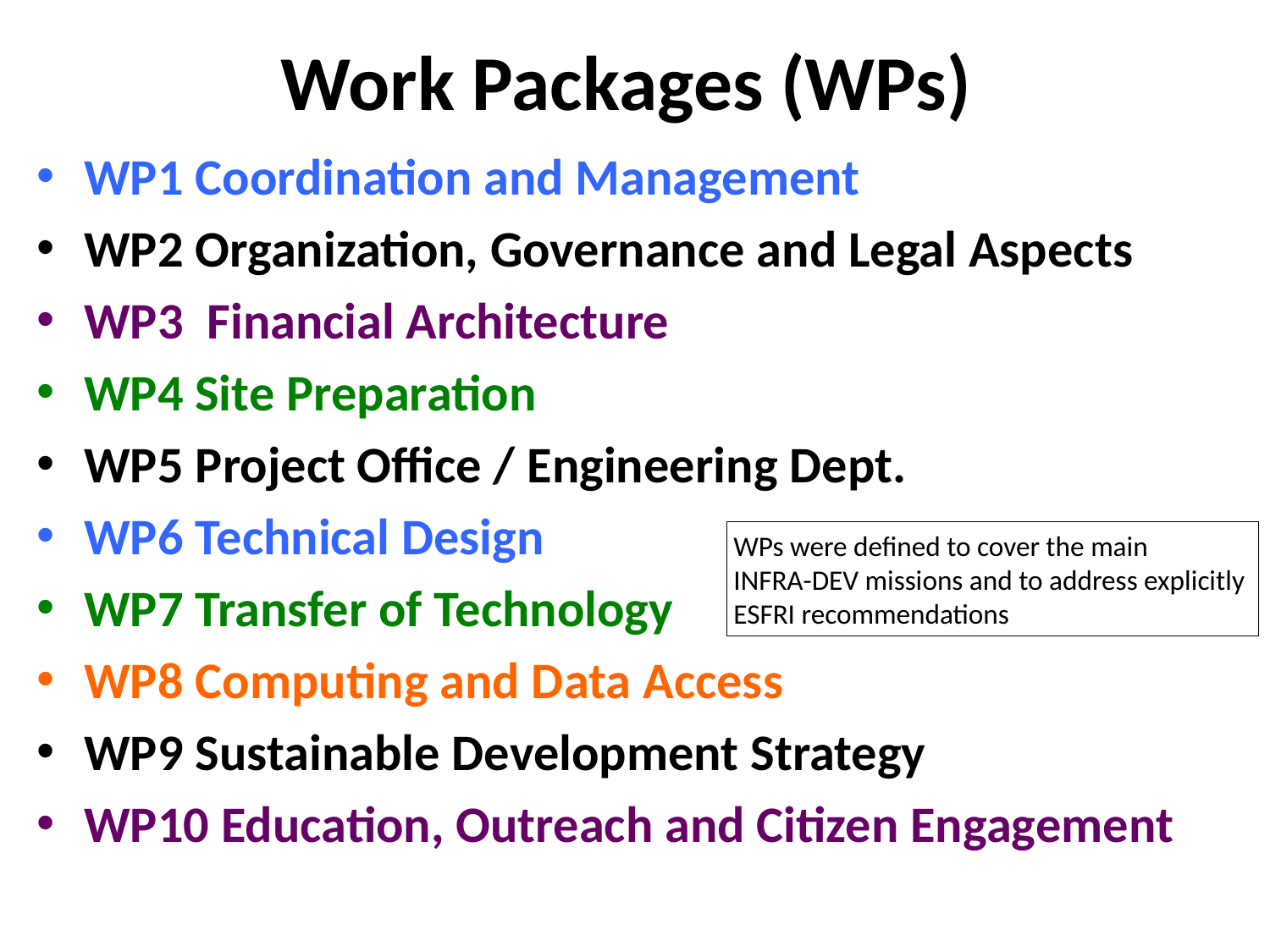

# Work Packages (WPs)
WP1 Coordination and Management
WP2 Organization, Governance and Legal Aspects
WP3  Financial Architecture
WP4 Site Preparation
WP5 Project Office / Engineering Dept.
WP6 Technical Design
WP7 Transfer of Technology
WP8 Computing and Data Access
WP9 Sustainable Development Strategy
WP10 Education, Outreach and Citizen Engagement
WPs were defined to cover the main
INFRA-DEV missions and to address explicitly
ESFRI recommendations